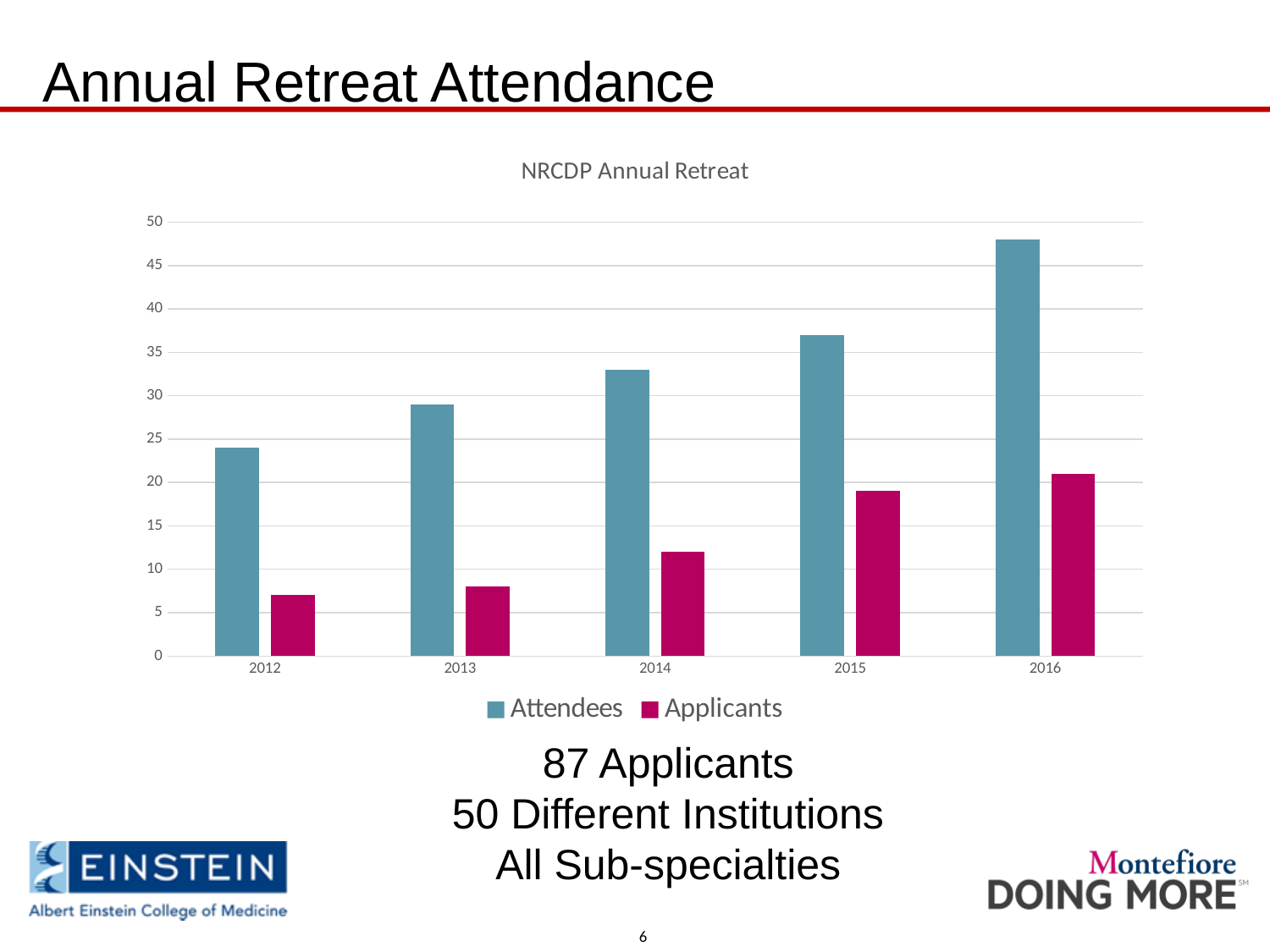

# Annual Retreat Attendance

### Chart: NRCDP Annual Retreat

| Category | Attendees | Applicants |
|---|---|---|
| 2012 | 24.0 | 7.0 |
| 2013 | 29.0 | 8.0 |
| 2014 | 33.0 | 12.0 |
| 2015 | 37.0 | 19.0 |
| 2016 | 48.0 | 21.0 |
87 Applicants
50 Different Institutions
All Sub-specialties